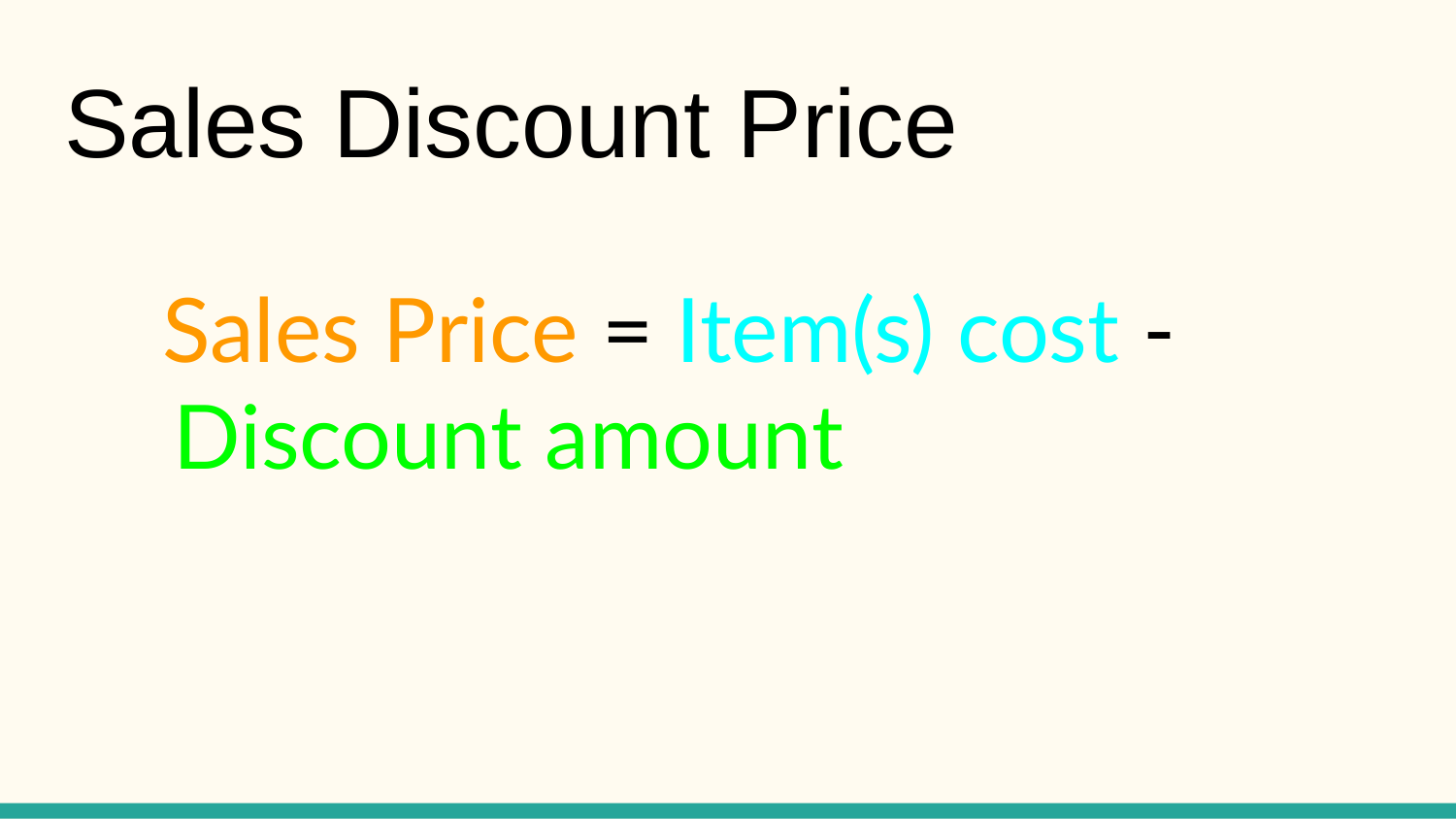

# Sales Discount Price
Sales Price = Item(s) cost -   Discount amount